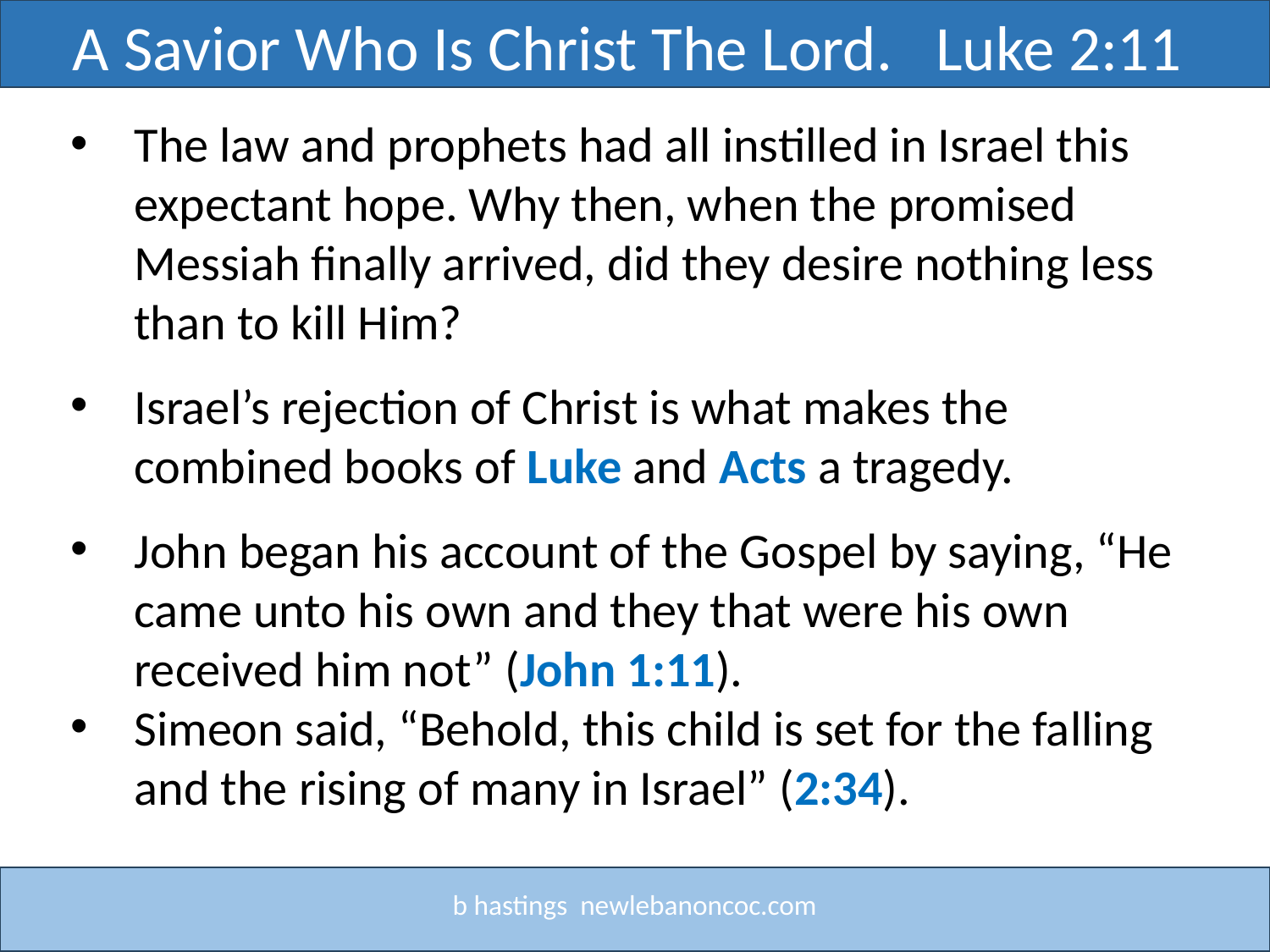

A Savior Who Is Christ The Lord.   Luke 2:11
Title

The law and prophets had all instilled in Israel this expectant hope. Why then, when the promised Messiah finally arrived, did they desire nothing less than to kill Him?

Israel’s rejection of Christ is what makes the combined books of Luke and Acts a tragedy.

John began his account of the Gospel by saying, “He came unto his own and they that were his own received him not” (John 1:11).
Simeon said, “Behold, this child is set for the falling and the rising of many in Israel” (2:34).

b hastings  newlebanoncoc.com